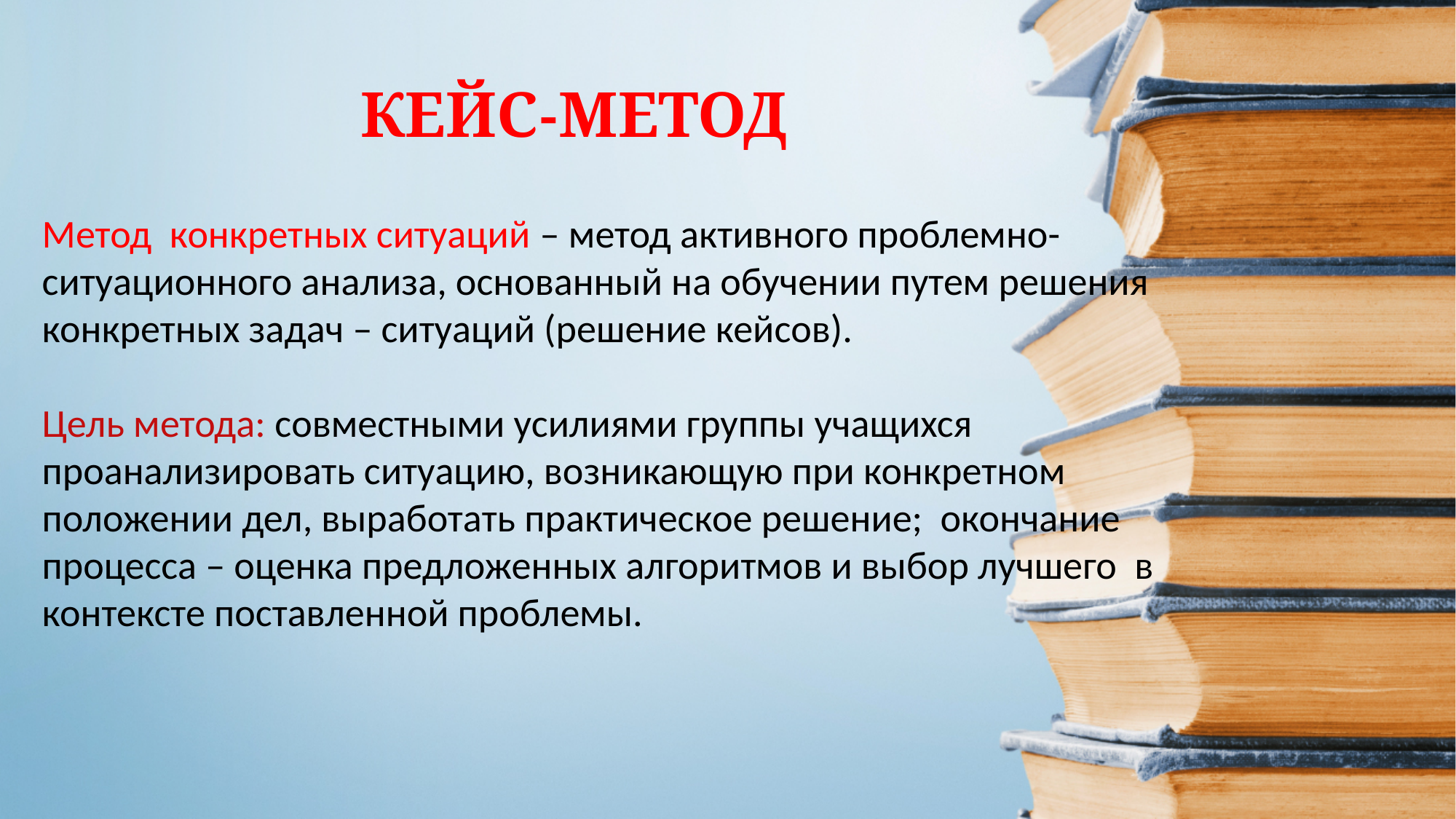

КЕЙС-МЕТОД
Метод  конкретных ситуаций – метод активного проблемно-ситуационного анализа, основанный на обучении путем решения конкретных задач – ситуаций (решение кейсов).

Цель метода: совместными усилиями группы учащихся проанализировать ситуацию, возникающую при конкретном положении дел, выработать практическое решение;  окончание процесса – оценка предложенных алгоритмов и выбор лучшего  в контексте поставленной проблемы.